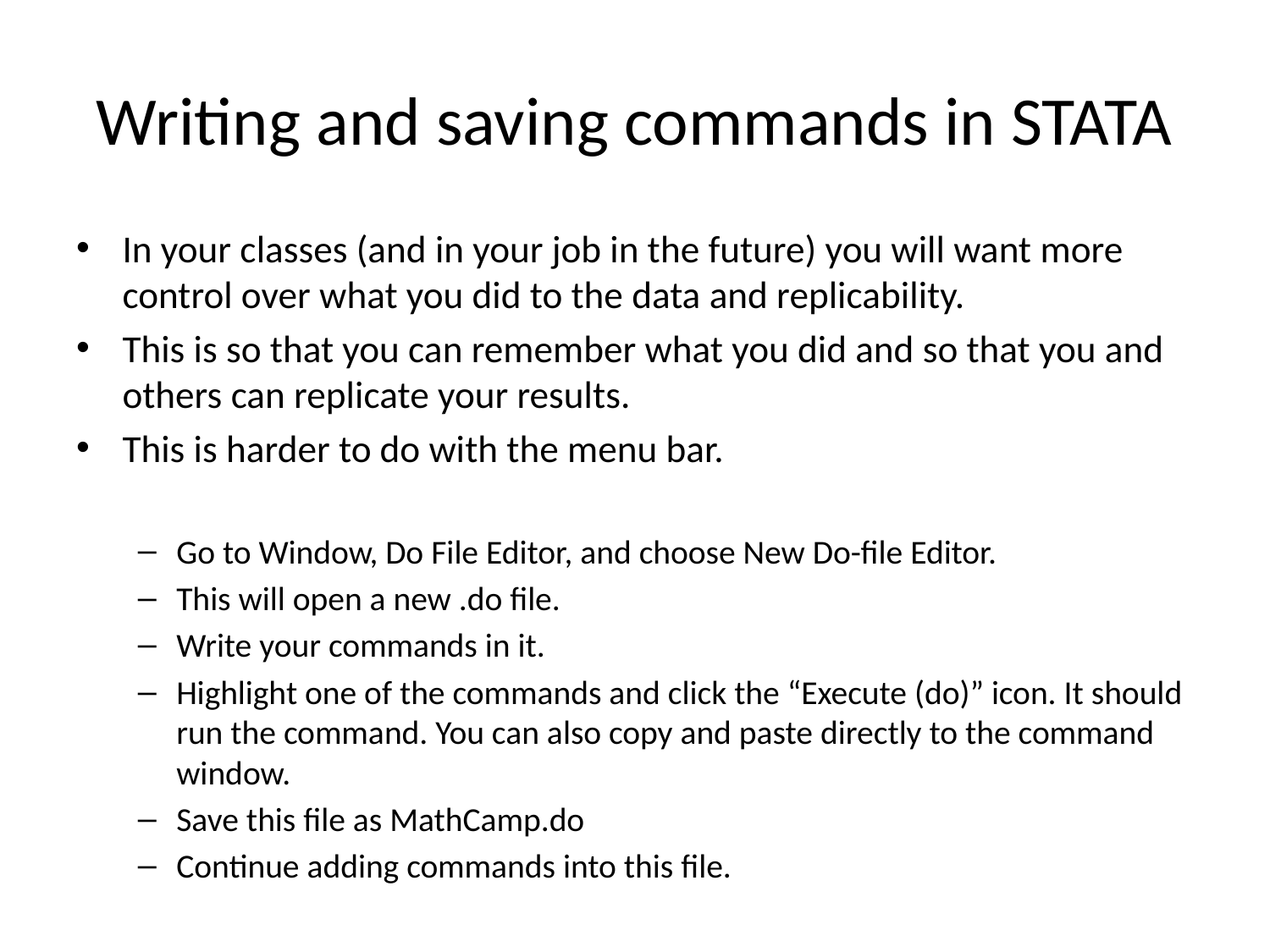

# Writing and saving commands in STATA
In your classes (and in your job in the future) you will want more control over what you did to the data and replicability.
This is so that you can remember what you did and so that you and others can replicate your results.
This is harder to do with the menu bar.

Go to Window, Do File Editor, and choose New Do-file Editor.
This will open a new .do file.
Write your commands in it.
Highlight one of the commands and click the “Execute (do)” icon. It should run the command. You can also copy and paste directly to the command window.
Save this file as MathCamp.do
Continue adding commands into this file.